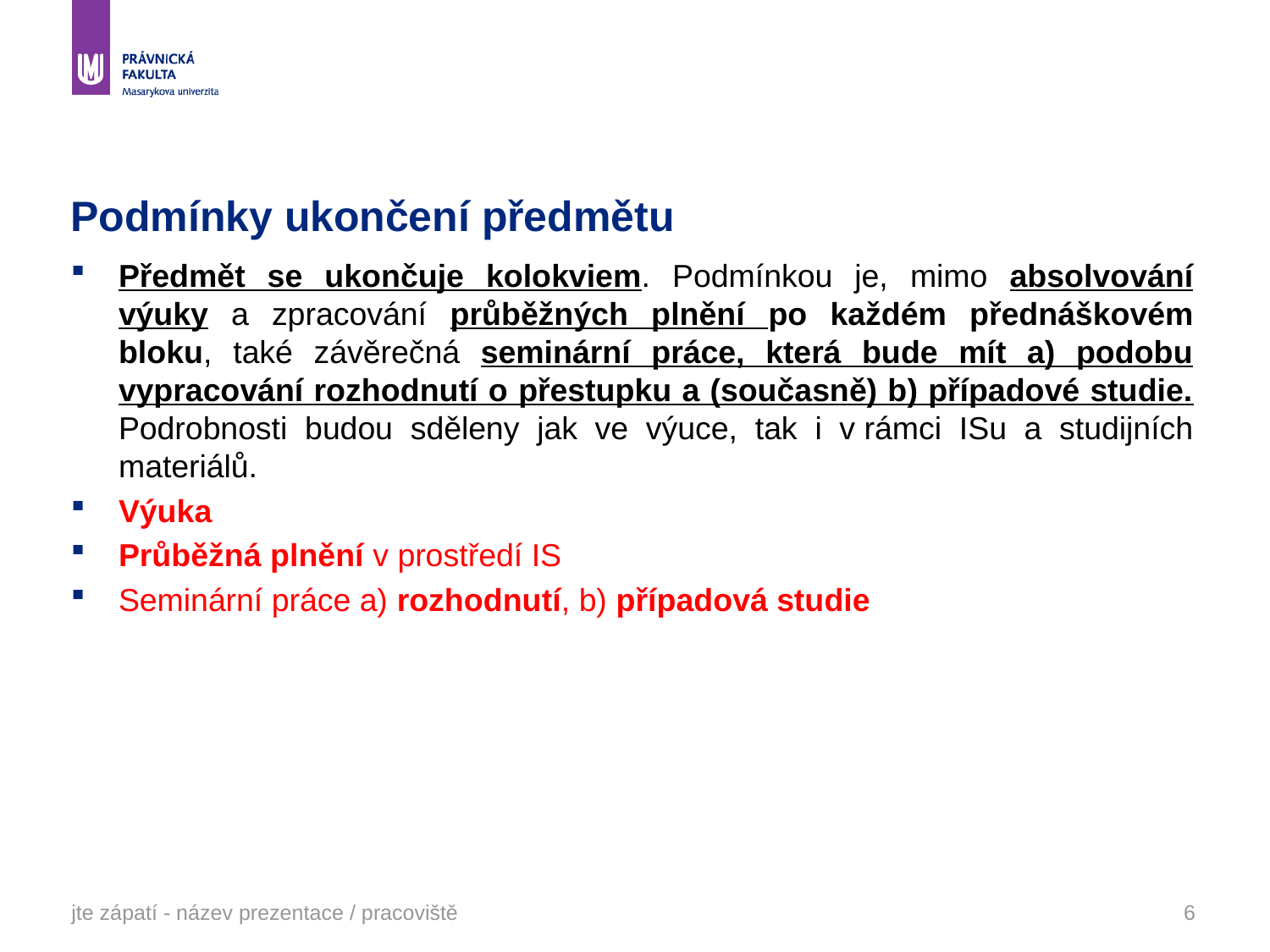

# Podmínky ukončení předmětu
Předmět se ukončuje kolokviem. Podmínkou je, mimo absolvování výuky a zpracování průběžných plnění po každém přednáškovém bloku, také závěrečná seminární práce, která bude mít a) podobu vypracování rozhodnutí o přestupku a (současně) b) případové studie. Podrobnosti budou sděleny jak ve výuce, tak i v rámci ISu a studijních materiálů.
Výuka
Průběžná plnění v prostředí IS
Seminární práce a) rozhodnutí, b) případová studie
jte zápatí - název prezentace / pracoviště
6